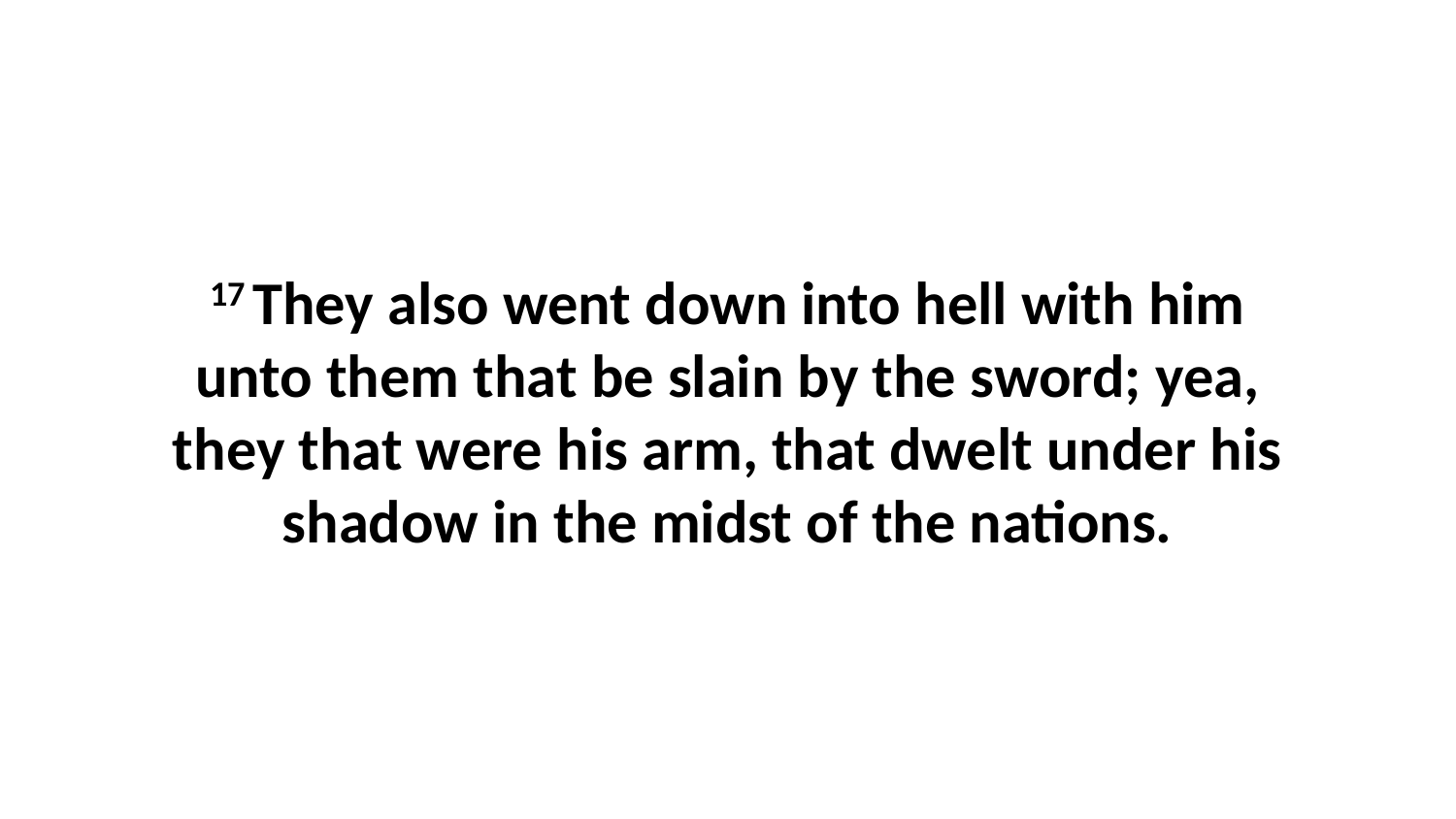

17 They also went down into hell with him unto them that be slain by the sword; yea, they that were his arm, that dwelt under his shadow in the midst of the nations.